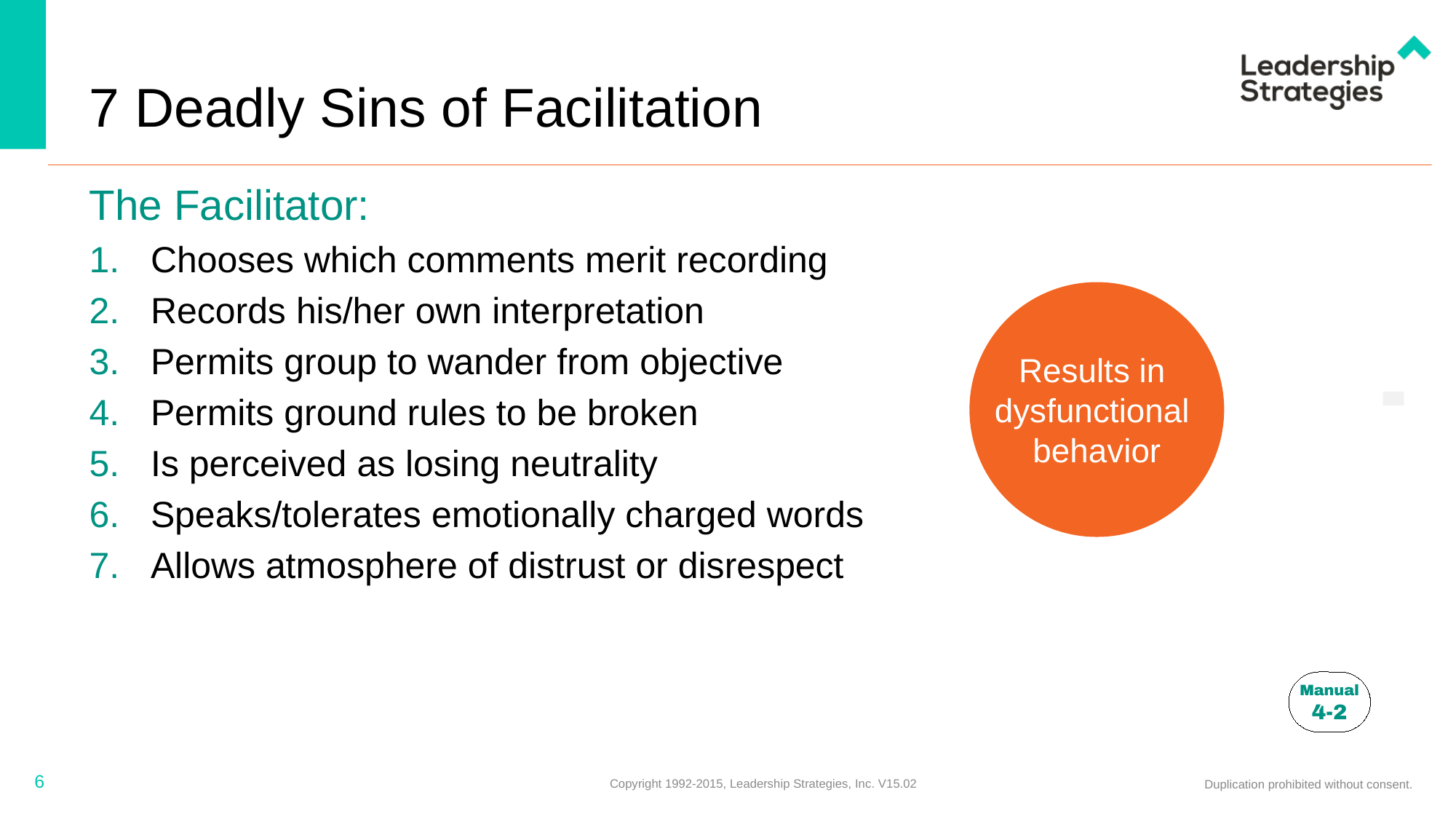

# 7 Deadly Sins of Facilitation
The Facilitator:
Chooses which comments merit recording
Records his/her own interpretation
Permits group to wander from objective
Permits ground rules to be broken
Is perceived as losing neutrality
Speaks/tolerates emotionally charged words
Allows atmosphere of distrust or disrespect
Results in
dysfunctional
behavior
-
Manual
4-2
6
Copyright 1992-2015, Leadership Strategies, Inc. V15.02